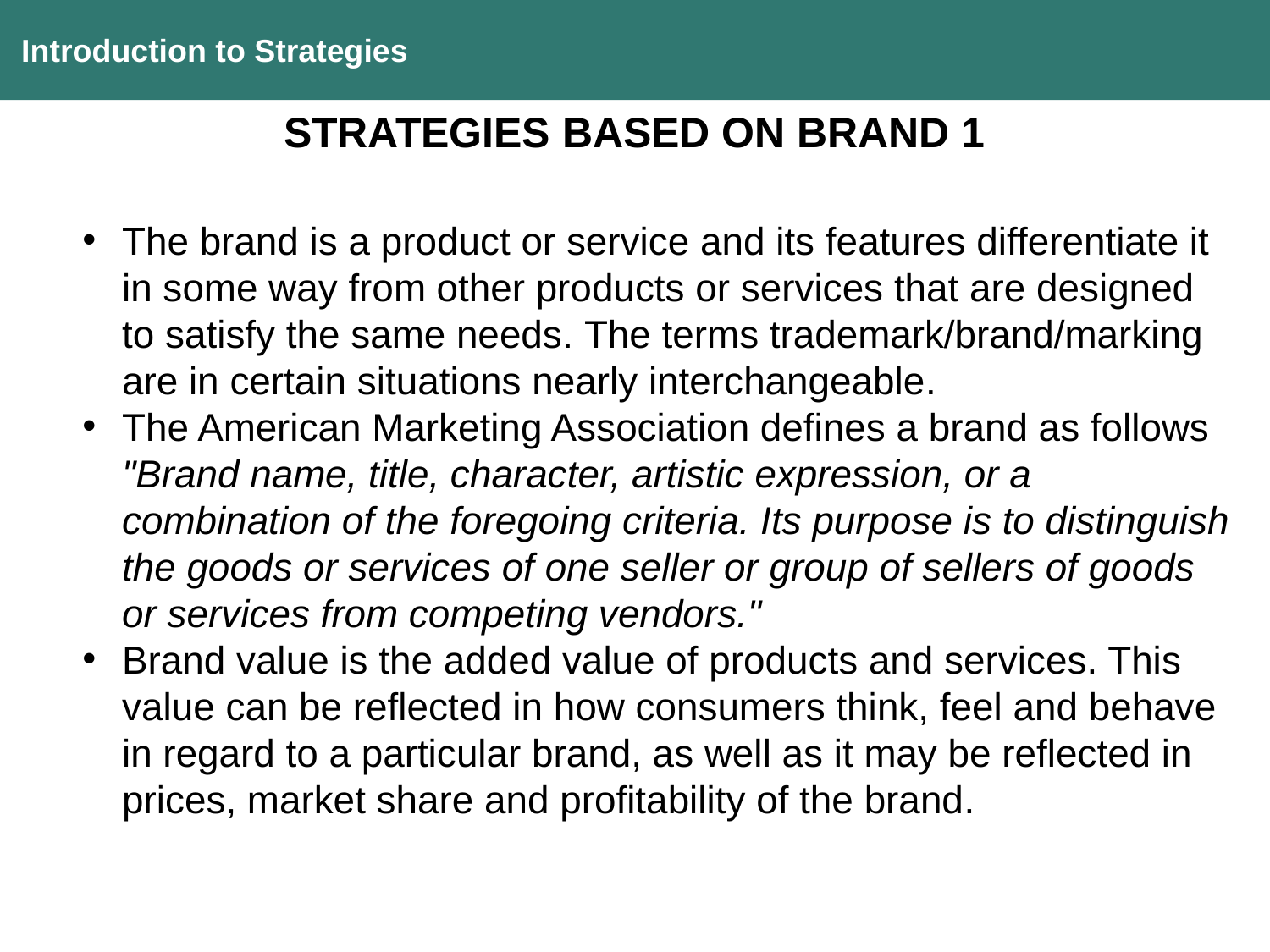

Introduction to Strategies
STRATEGIES BASED ON BRAND 1
The brand is a product or service and its features differentiate it in some way from other products or services that are designed to satisfy the same needs. The terms trademark/brand/marking are in certain situations nearly interchangeable.
The American Marketing Association defines a brand as follows "Brand name, title, character, artistic expression, or a combination of the foregoing criteria. Its purpose is to distinguish the goods or services of one seller or group of sellers of goods or services from competing vendors."
Brand value is the added value of products and services. This value can be reflected in how consumers think, feel and behave in regard to a particular brand, as well as it may be reflected in prices, market share and profitability of the brand.